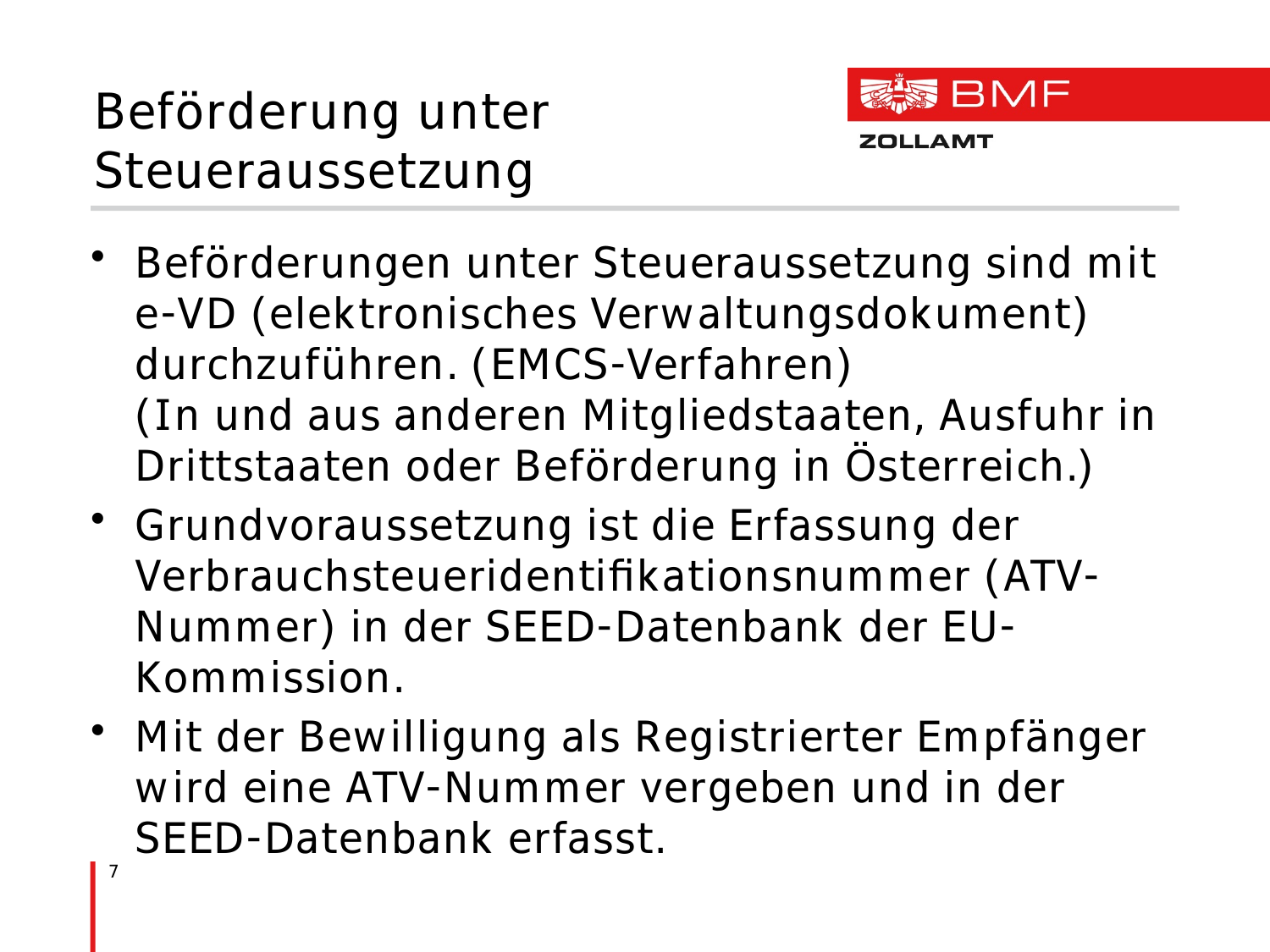

# Beförderung unter Steueraussetzung
Beförderungen unter Steueraussetzung sind mit e-VD (elektronisches Verwaltungsdokument) durchzuführen. (EMCS-Verfahren)
(In und aus anderen Mitgliedstaaten, Ausfuhr in Drittstaaten oder Beförderung in Österreich.)
Grundvoraussetzung ist die Erfassung der Verbrauchsteueridentifikationsnummer (ATV-Nummer) in der SEED-Datenbank der EU-Kommission.
Mit der Bewilligung als Registrierter Empfänger wird eine ATV-Nummer vergeben und in der SEED-Datenbank erfasst.
7